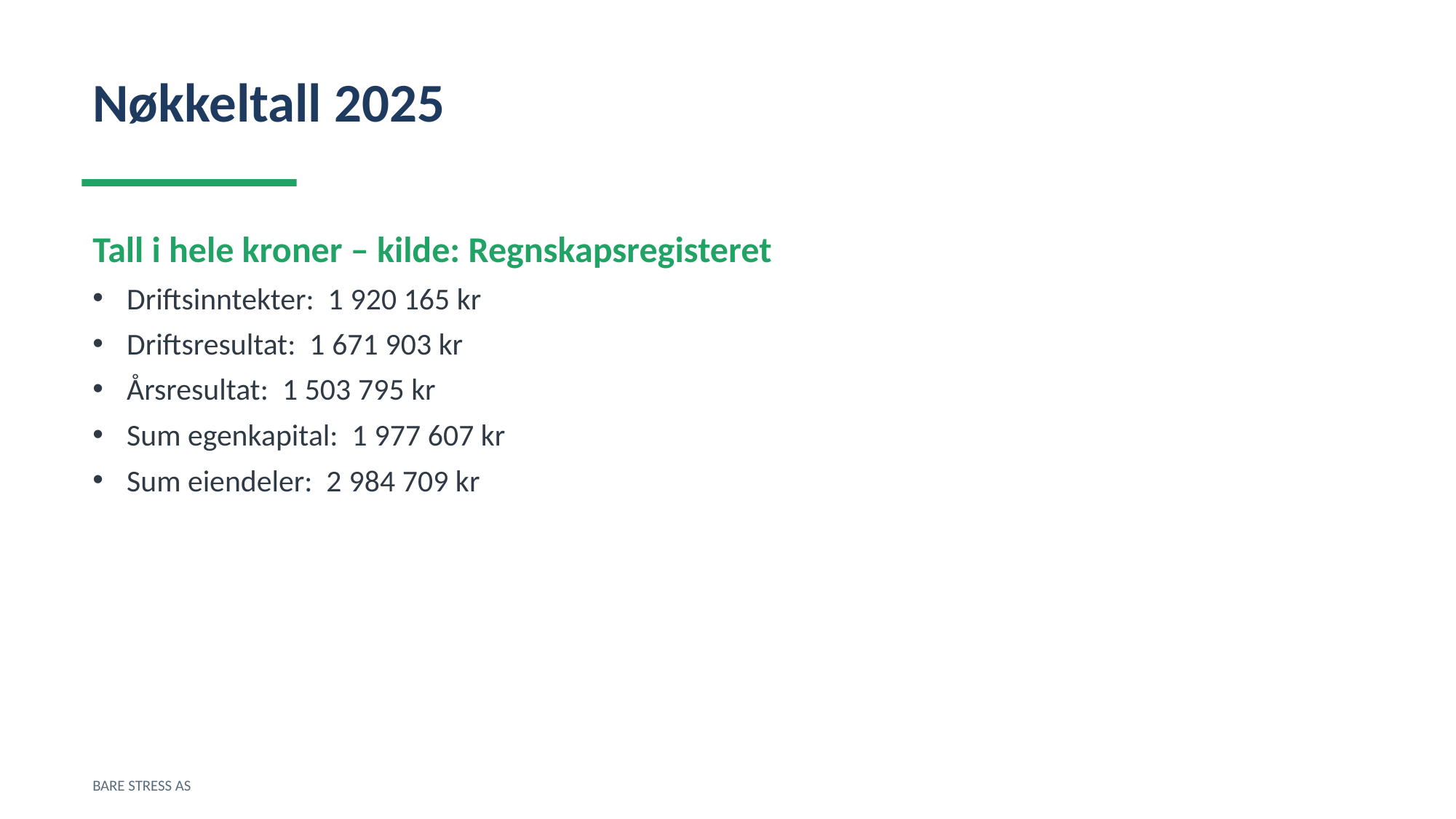

Nøkkeltall 2025

Tall i hele kroner – kilde: Regnskapsregisteret
Driftsinntekter:  1 920 165 kr
Driftsresultat:  1 671 903 kr
Årsresultat:  1 503 795 kr
Sum egenkapital:  1 977 607 kr
Sum eiendeler:  2 984 709 kr
BARE STRESS AS